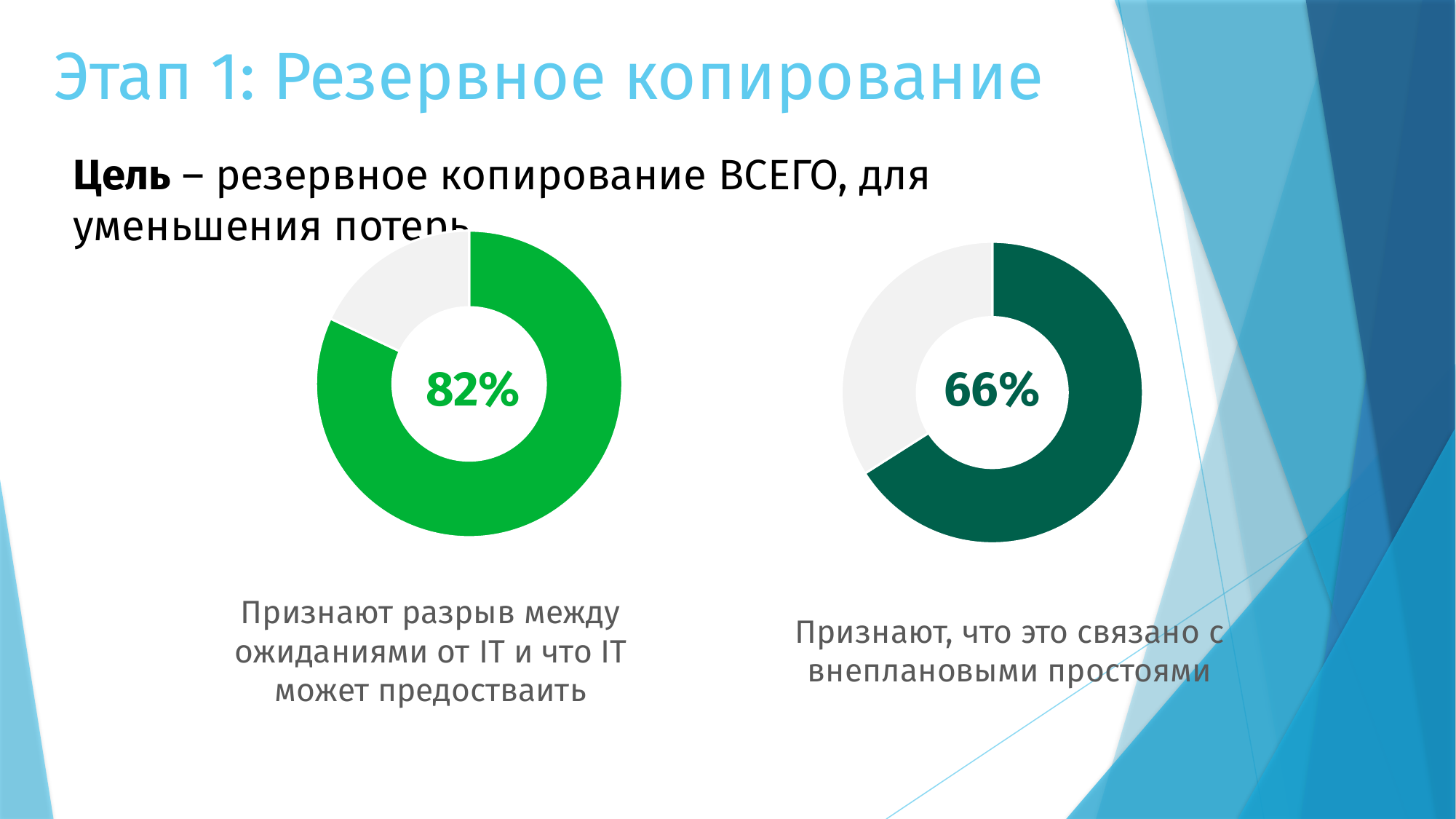

# Этап 1: Резервное копирование
Цель – резервное копирование ВСЕГО, для уменьшения потерь

### Chart

| Category | Sales |
|---|---|
| 1st Qtr | 82.0 |
| 2nd Qtr | 18.0 |
| 3rd Qtr | 0.0 |

### Chart

| Category | Sales |
|---|---|
| 1st Qtr | 66.0 |
|  | 34.0 |
| 3rd Qtr | 0.0 |
66%
82%
Признают разрыв между ожиданиями от IT и что IT может предостваить
Признают, что это связано с внеплановыми простоями